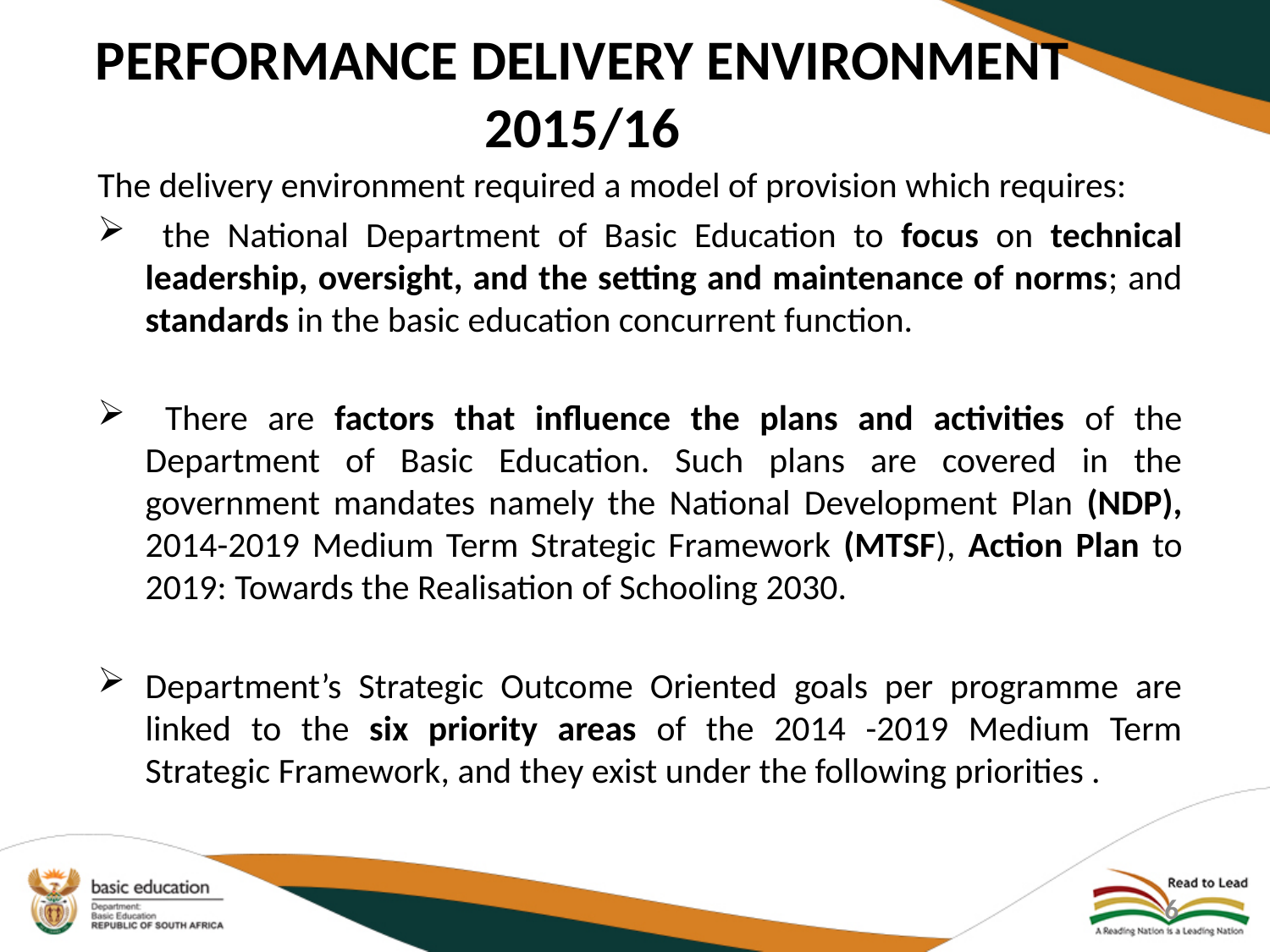

# PERFORMANCE DELIVERY ENVIRONMENT 2015/16
The delivery environment required a model of provision which requires:
 the National Department of Basic Education to focus on technical leadership, oversight, and the setting and maintenance of norms; and standards in the basic education concurrent function.

 There are factors that influence the plans and activities of the Department of Basic Education. Such plans are covered in the government mandates namely the National Development Plan (NDP), 2014-2019 Medium Term Strategic Framework (MTSF), Action Plan to 2019: Towards the Realisation of Schooling 2030.

Department’s Strategic Outcome Oriented goals per programme are linked to the six priority areas of the 2014 -2019 Medium Term Strategic Framework, and they exist under the following priorities .

6